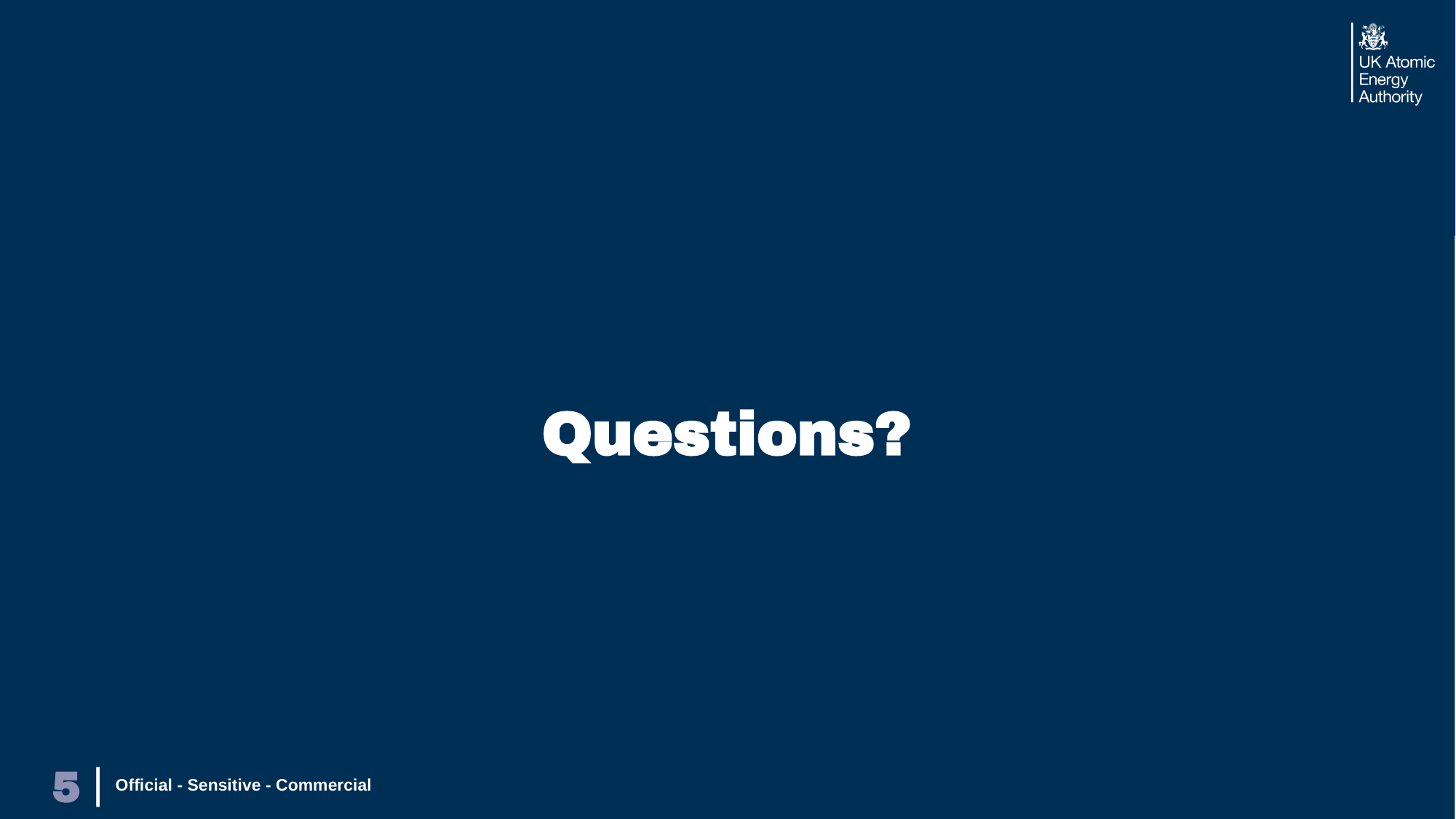

# Questions?

Official - Sensitive - Commercial
5